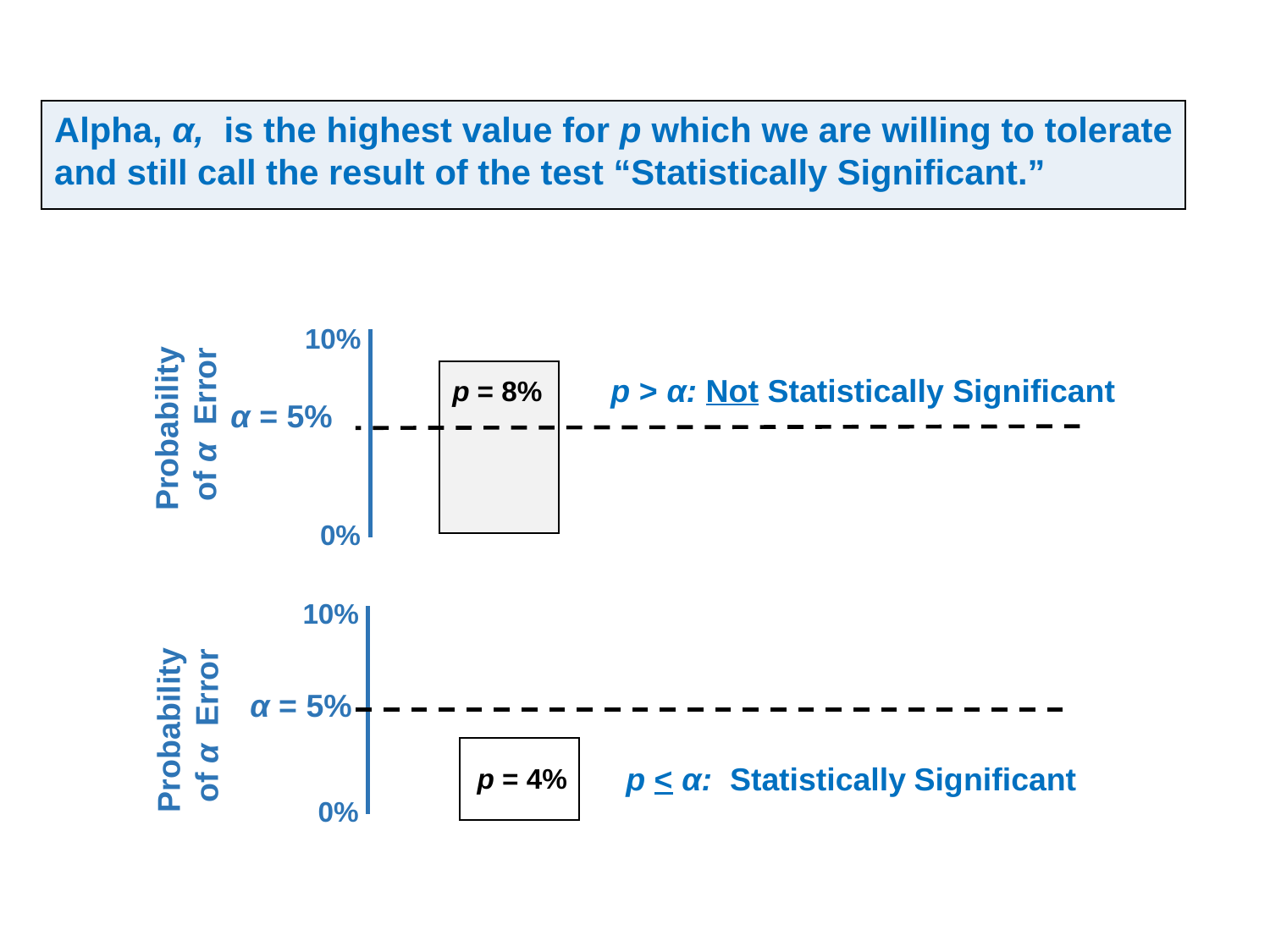

Alpha, α,  is the highest value for p which we are willing to tolerate and still call the result of the test “Statistically Significant.”
10%
p > α: Not Statistically Significant
Probability
 of α  Error
α = 5%
0%

p = 8%
10%
α = 5%
Probability
 of α  Error

p < α:  Statistically Significant

p = 4%
0%